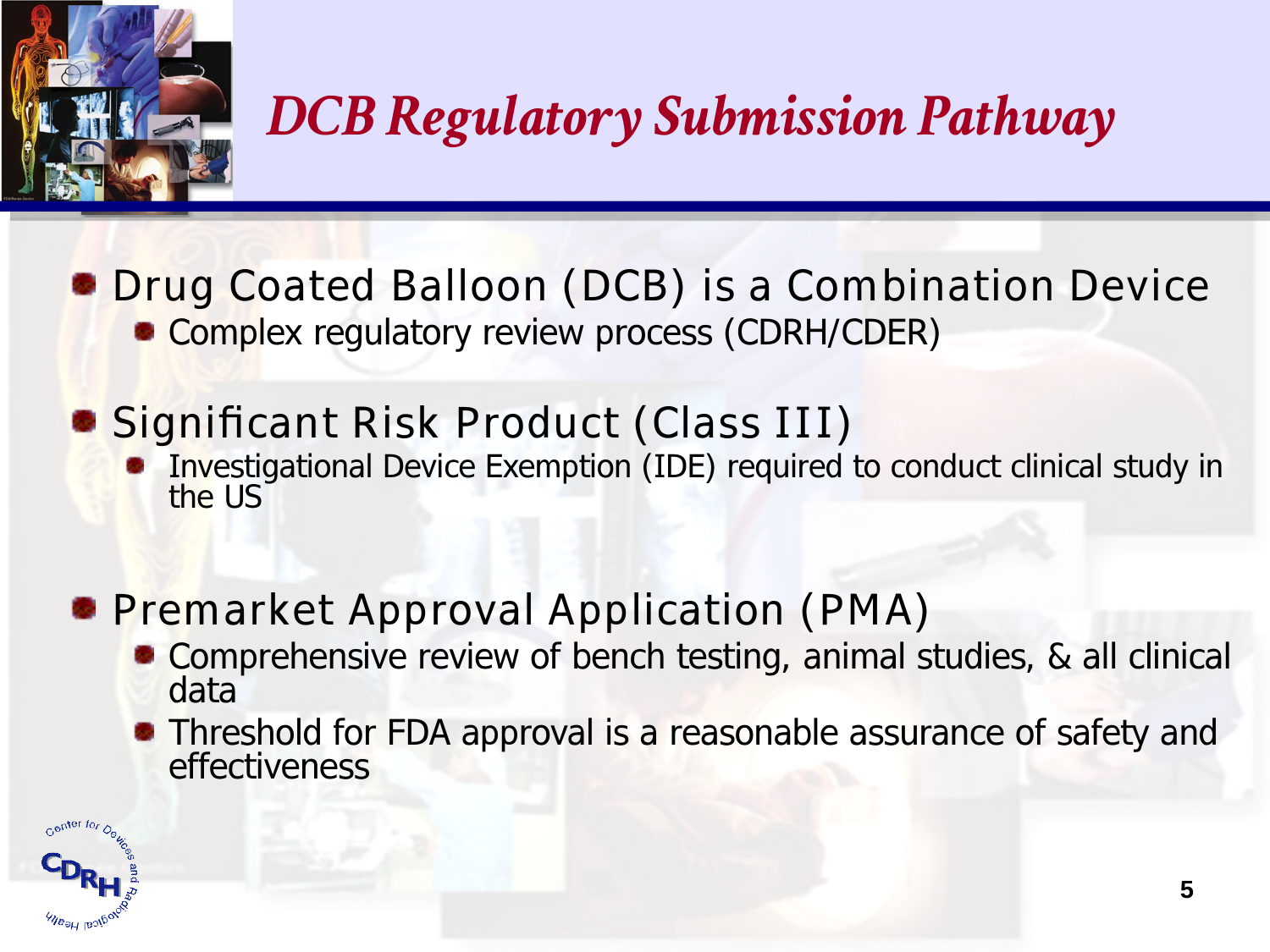

# DCB Regulatory Submission Pathway

Drug Coated Balloon (DCB) is a Combination Device
Complex regulatory review process (CDRH/CDER)

Significant Risk Product (Class III)
Investigational Device Exemption (IDE) required to conduct clinical study in the US

Premarket Approval Application (PMA)
Comprehensive review of bench testing, animal studies, & all clinical data
Threshold for FDA approval is a reasonable assurance of safety and effectiveness

5